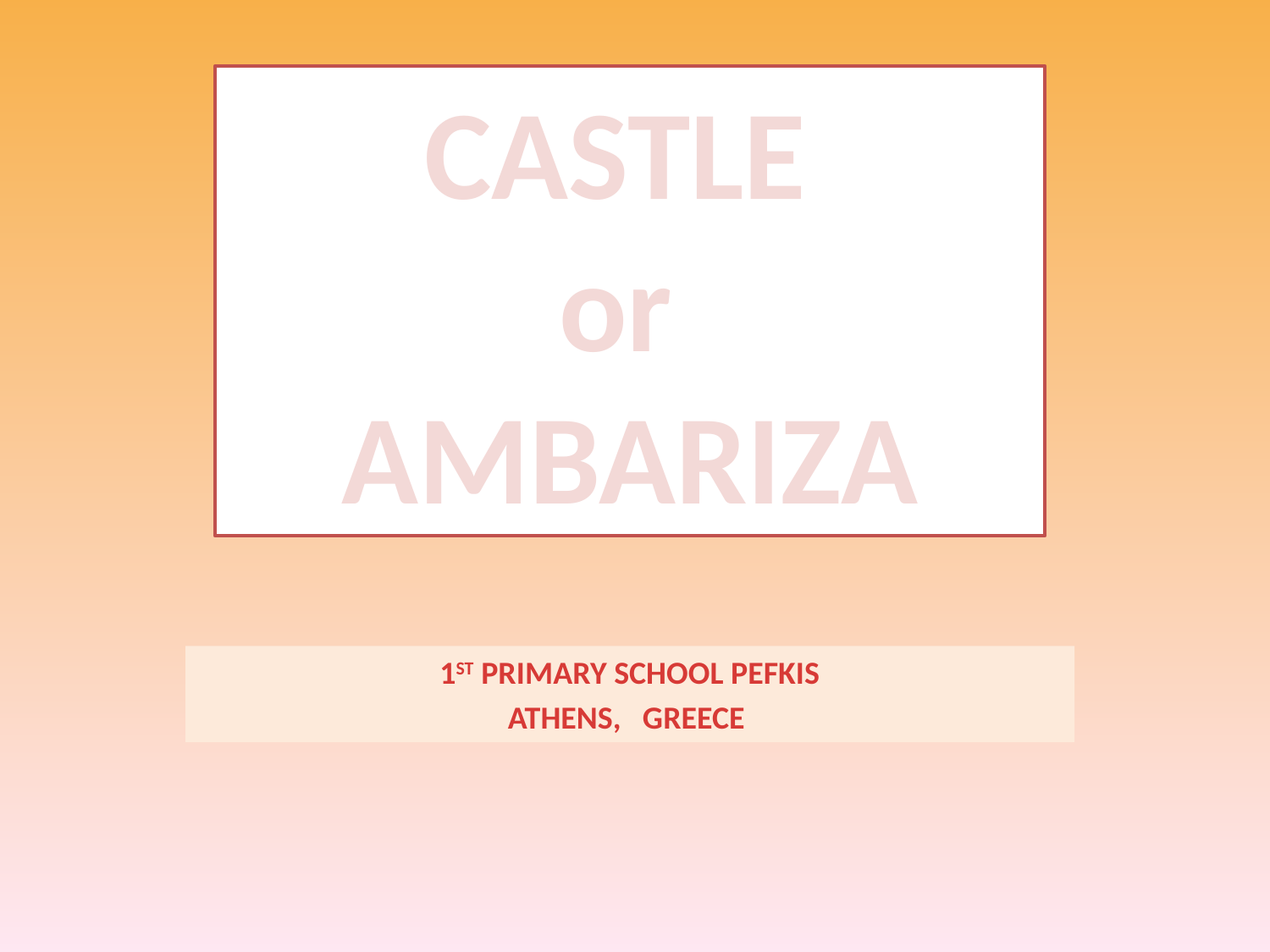

CASTLE
or
AMBARIZA
1ST PRIMARY SCHOOL PEFKIS
ATHENS,   GREECE